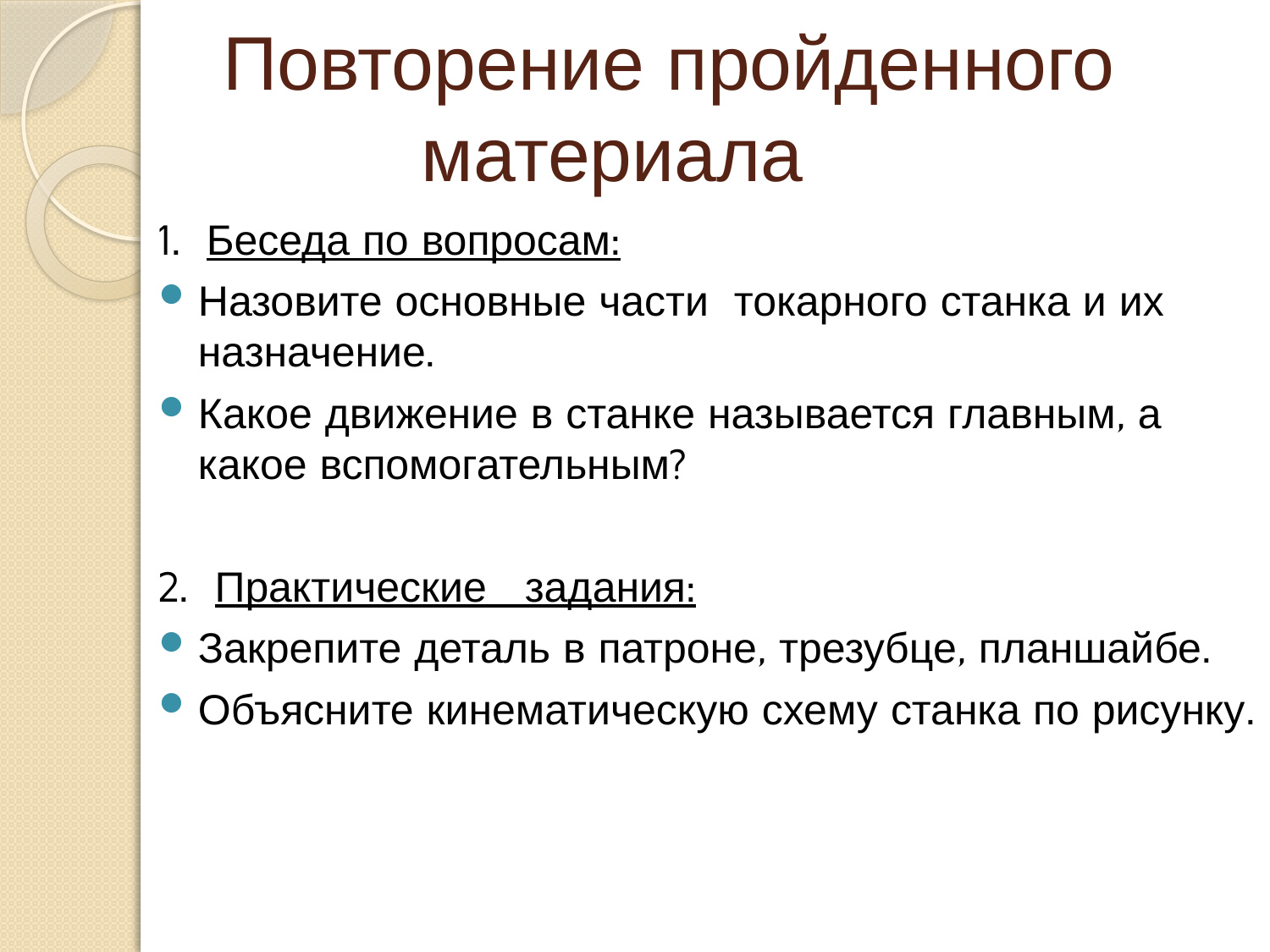

# Повторение пройденного материала
1.  Беседа по вопросам:
Назовите основные части  токарного станка и их назначение.
Какое движение в станке называется главным, а какое вспомогательным?

2.  Практические   задания:
Закрепите деталь в патроне, трезубце, планшайбе.
Объясните кинематическую схему станка по рисунку.